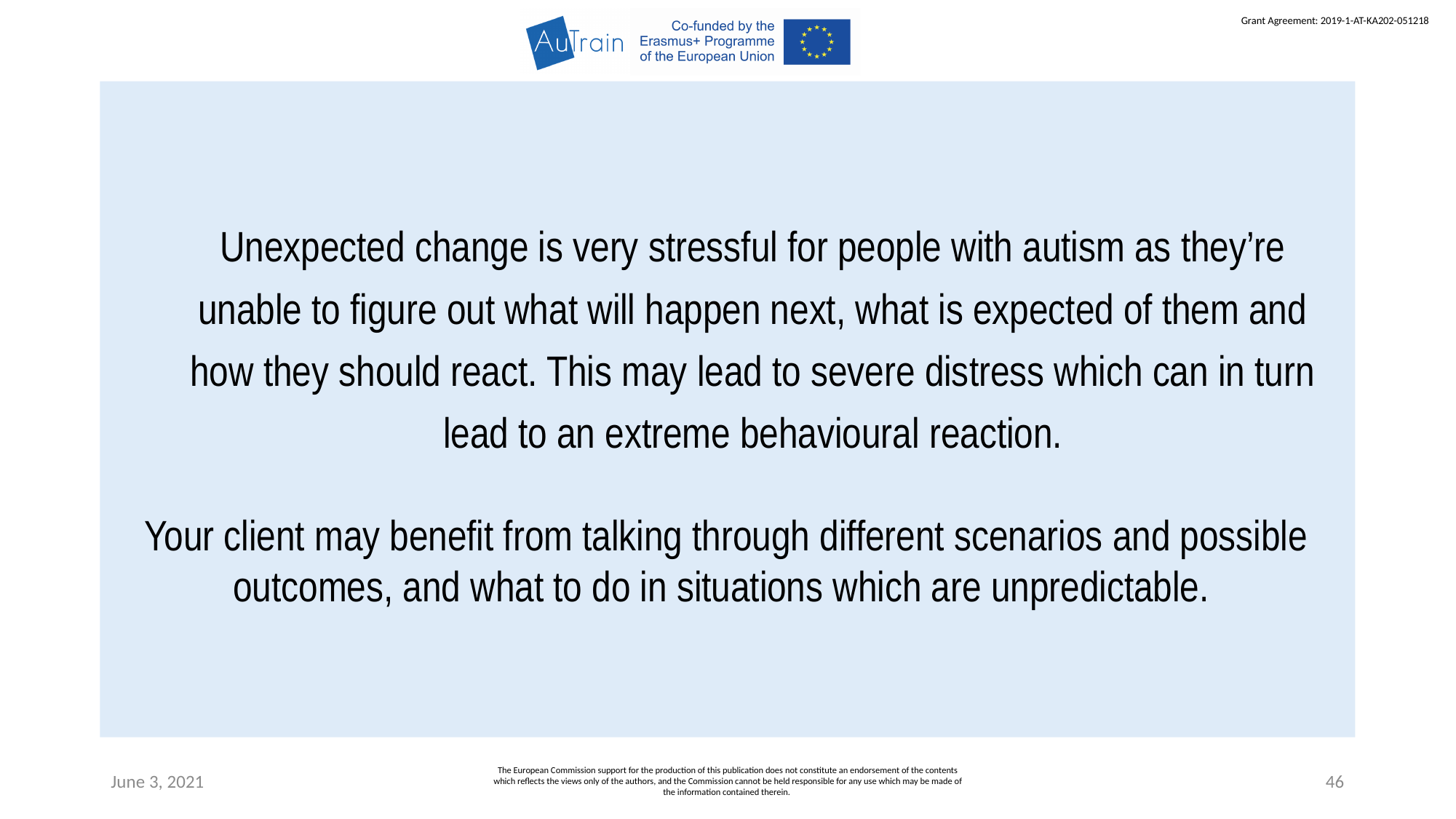

Unexpected change is very stressful for people with autism as they’re unable to figure out what will happen next, what is expected of them and how they should react. This may lead to severe distress which can in turn lead to an extreme behavioural reaction.

Your client may benefit from talking through different scenarios and possible outcomes, and what to do in situations which are unpredictable.

June 3, 2021
The European Commission support for the production of this publication does not constitute an endorsement of the contents which reflects the views only of the authors, and the Commission cannot be held responsible for any use which may be made of the information contained therein.
46